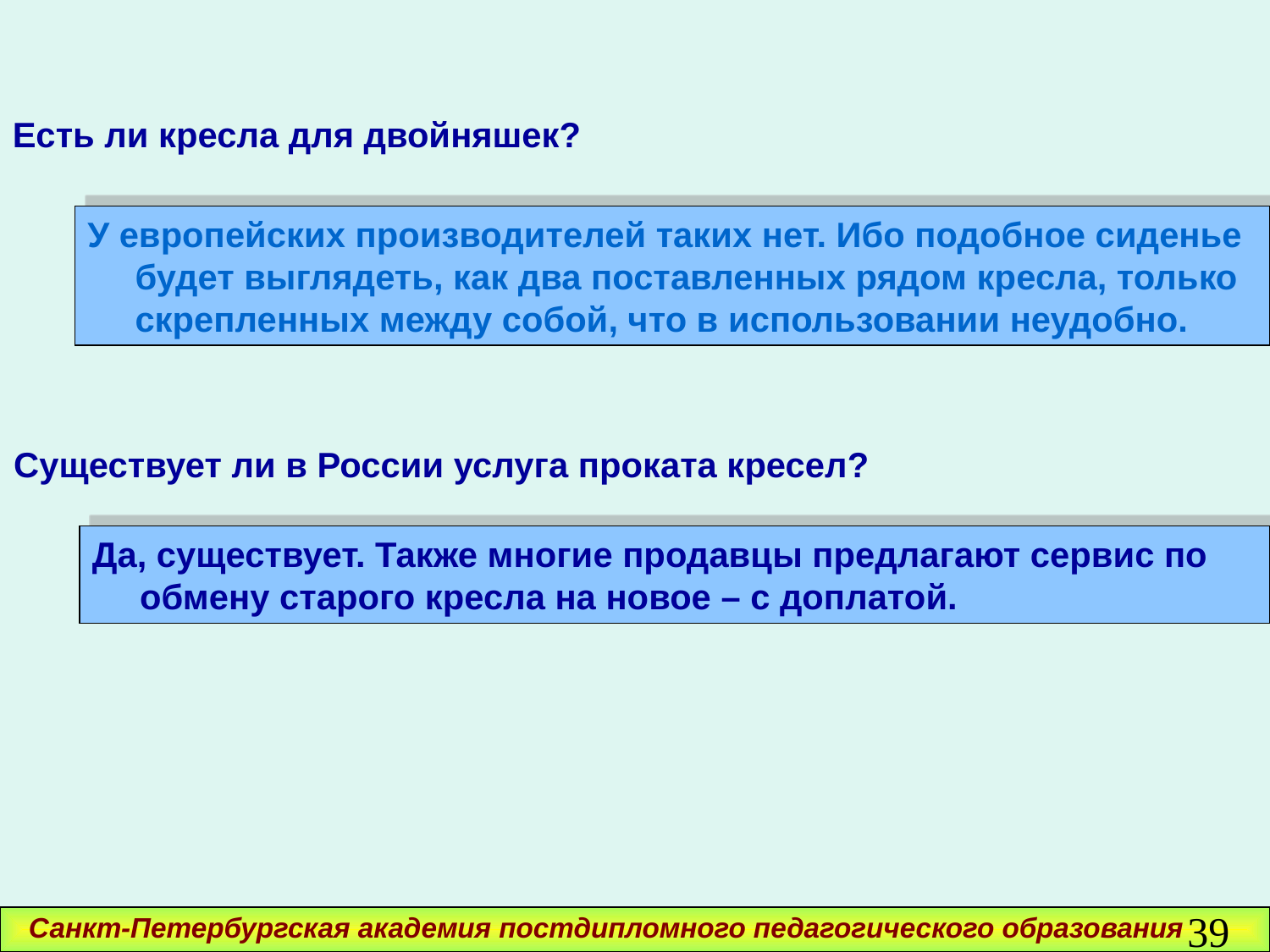

Есть ли кресла для двойняшек?
У европейских производителей таких нет. Ибо подобное сиденье будет выглядеть, как два поставленных рядом кресла, только скрепленных между собой, что в использовании неудобно.
Существует ли в России услуга проката кресел?
Да, существует. Также многие продавцы предлагают сервис по обмену старого кресла на новое – с доплатой.
39

Санкт-Петербургская академия постдипломного педагогического образования